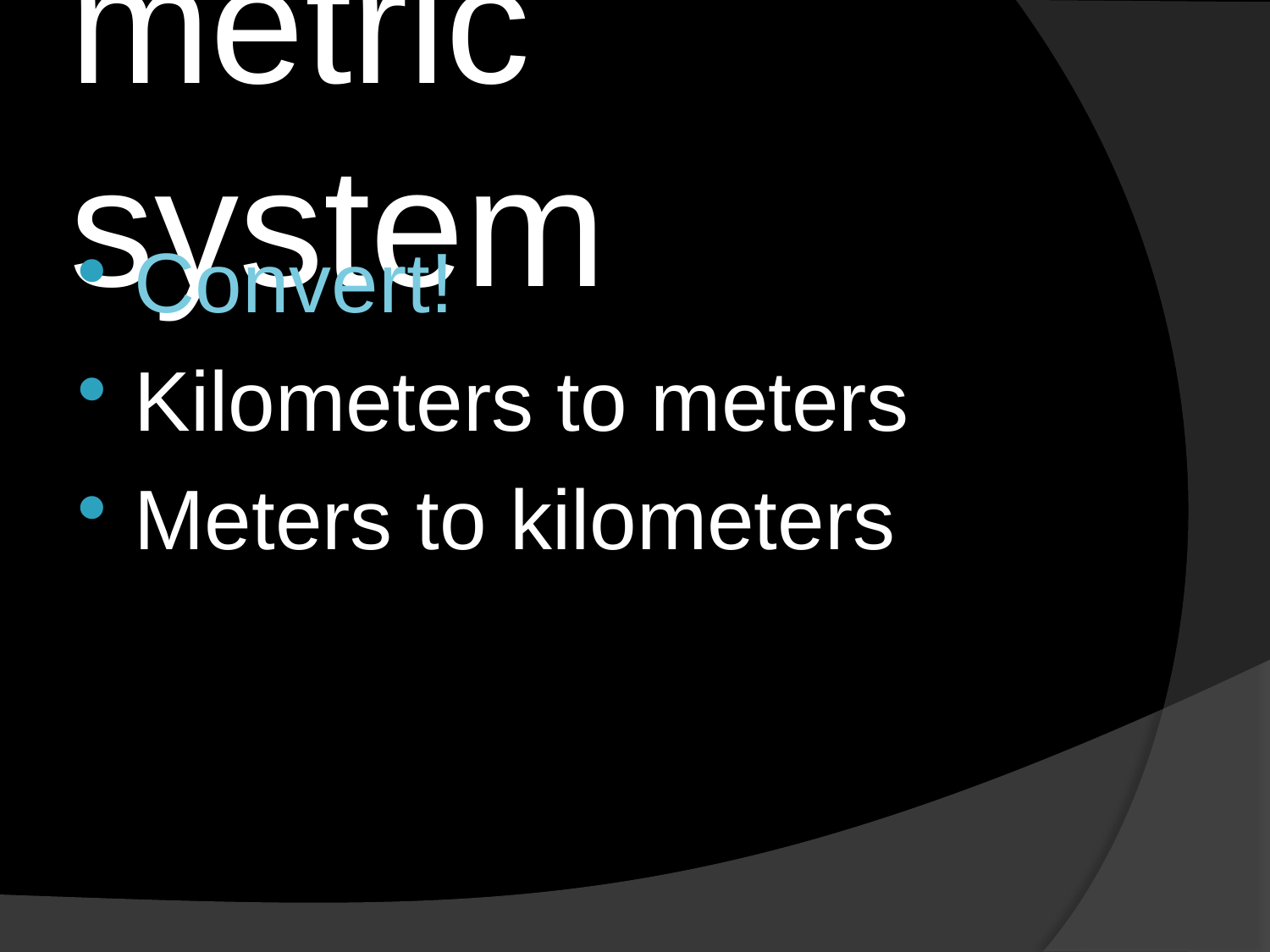

# metric system
Convert!
Kilometers to meters
Meters to kilometers